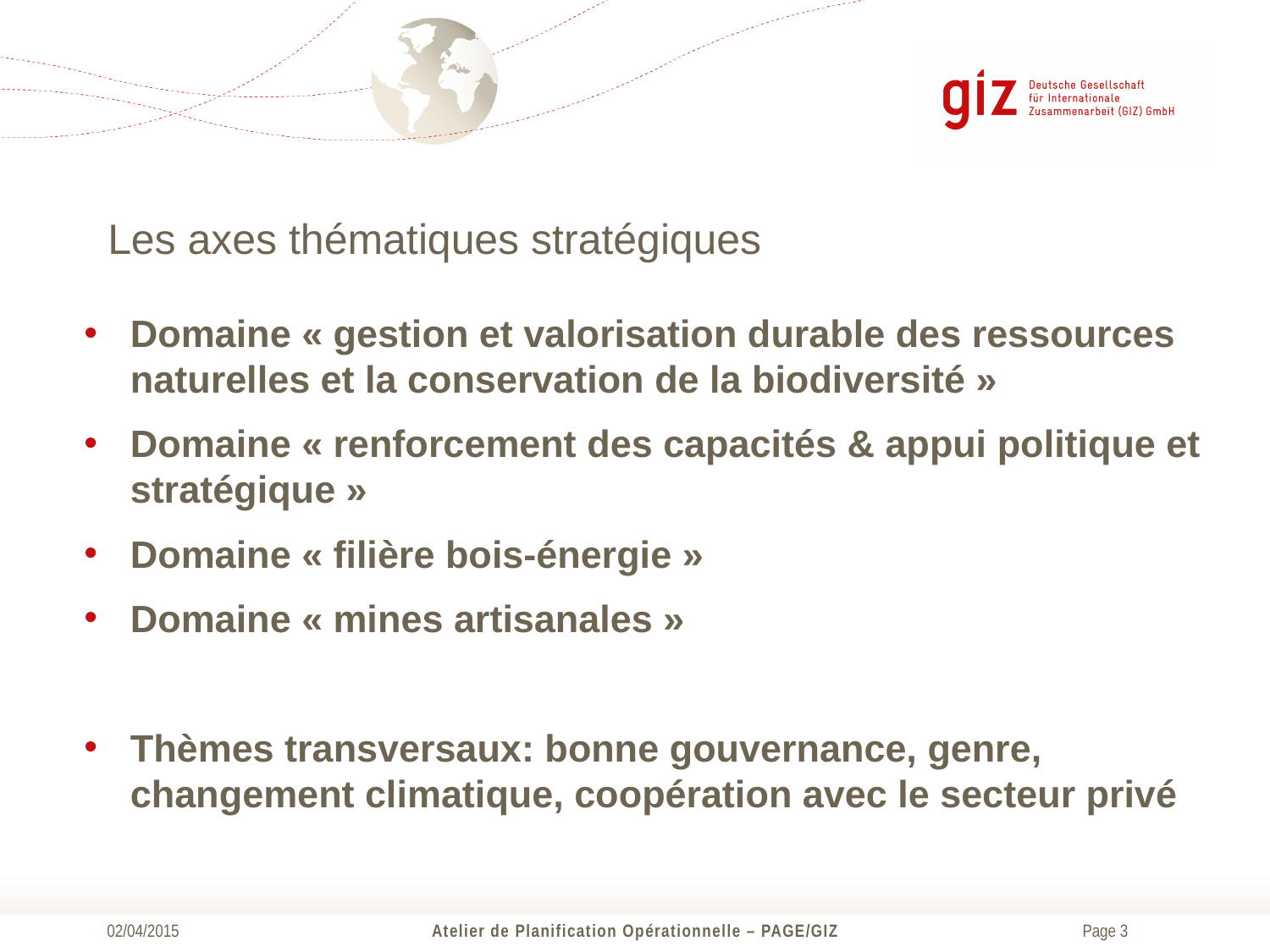

# Les axes thématiques stratégiques
Domaine « gestion et valorisation durable des ressources naturelles et la conservation de la biodiversité »
Domaine « renforcement des capacités & appui politique et stratégique »
Domaine « filière bois-énergie »
Domaine « mines artisanales »

Thèmes transversaux: bonne gouvernance, genre, changement climatique, coopération avec le secteur privé

02/04/2015
Atelier de Planification Opérationnelle – PAGE/GIZ